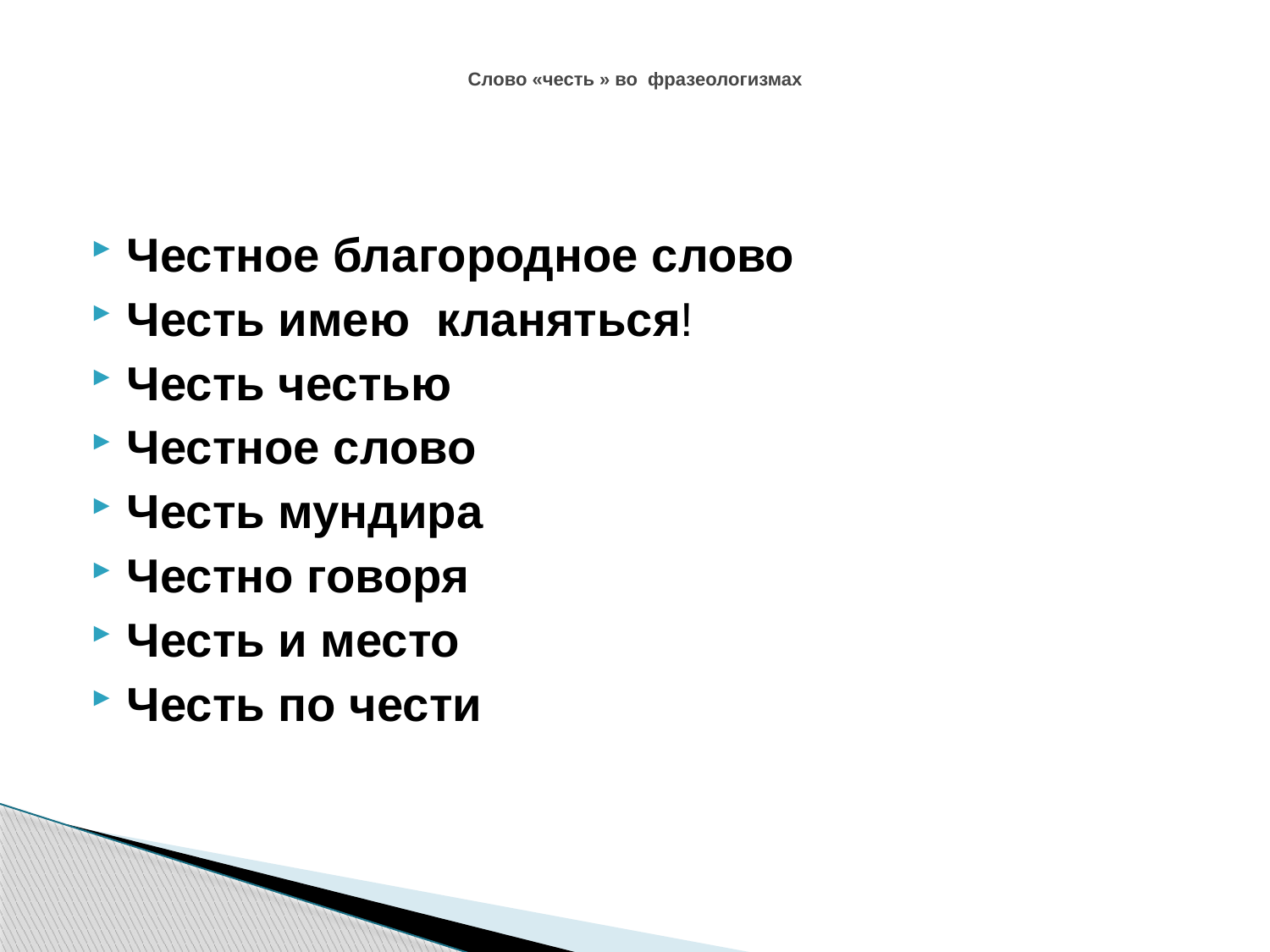

# Слово «честь » во  фразеологизмах
Честное благородное слово
Честь имею  кланяться!
Честь честью
Честное слово
Честь мундира
Честно говоря
Честь и место
Честь по чести